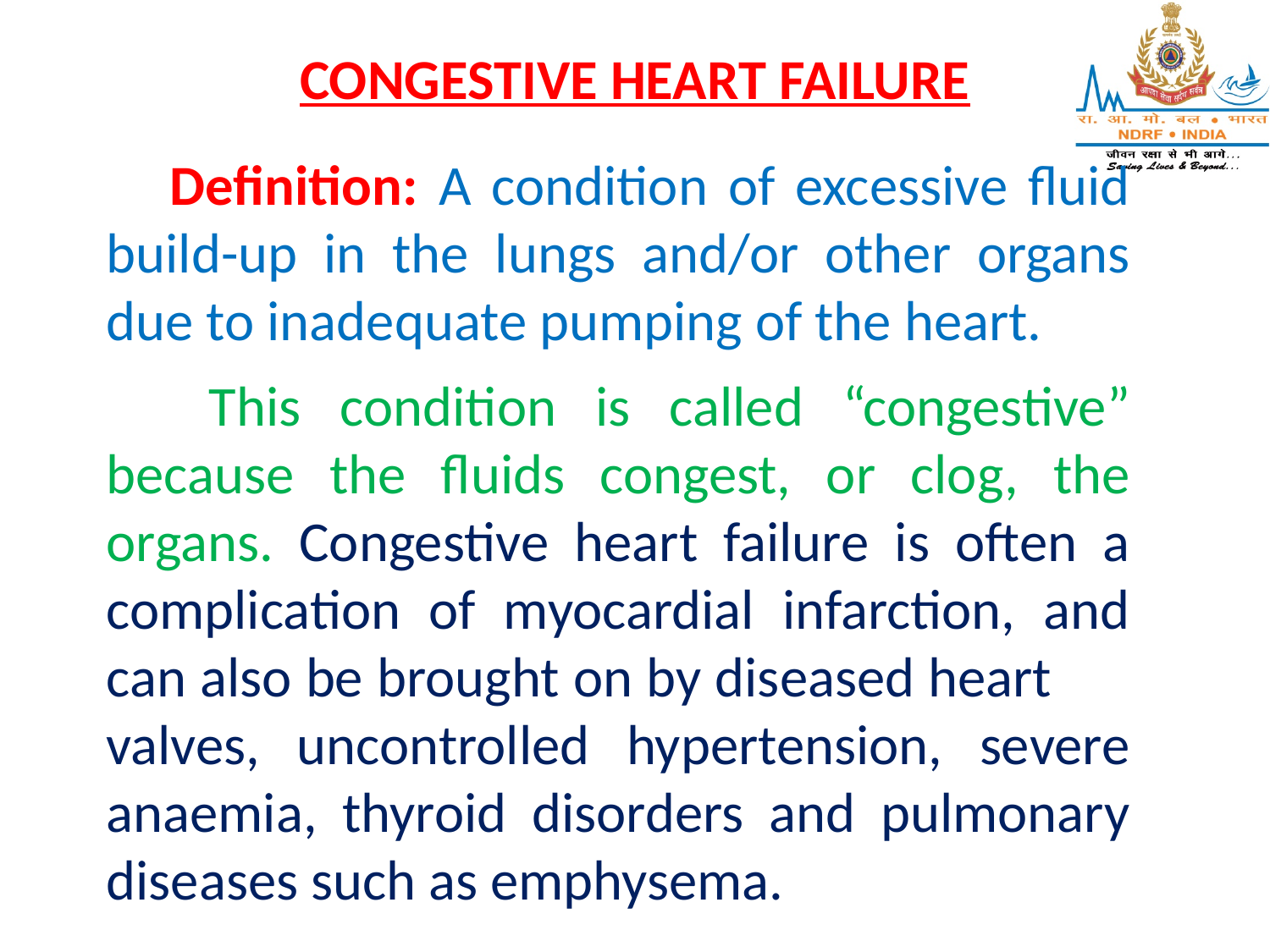

CONGESTIVE HEART FAILURE
Definition: A condition of excessive fluid build-up in the lungs and/or other organs due to inadequate pumping of the heart.
 This condition is called “congestive” because the fluids congest, or clog, the organs. Congestive heart failure is often a complication of myocardial infarction, and can also be brought on by diseased heart 	valves, uncontrolled hypertension, severe anaemia, thyroid disorders and pulmonary diseases such as emphysema.